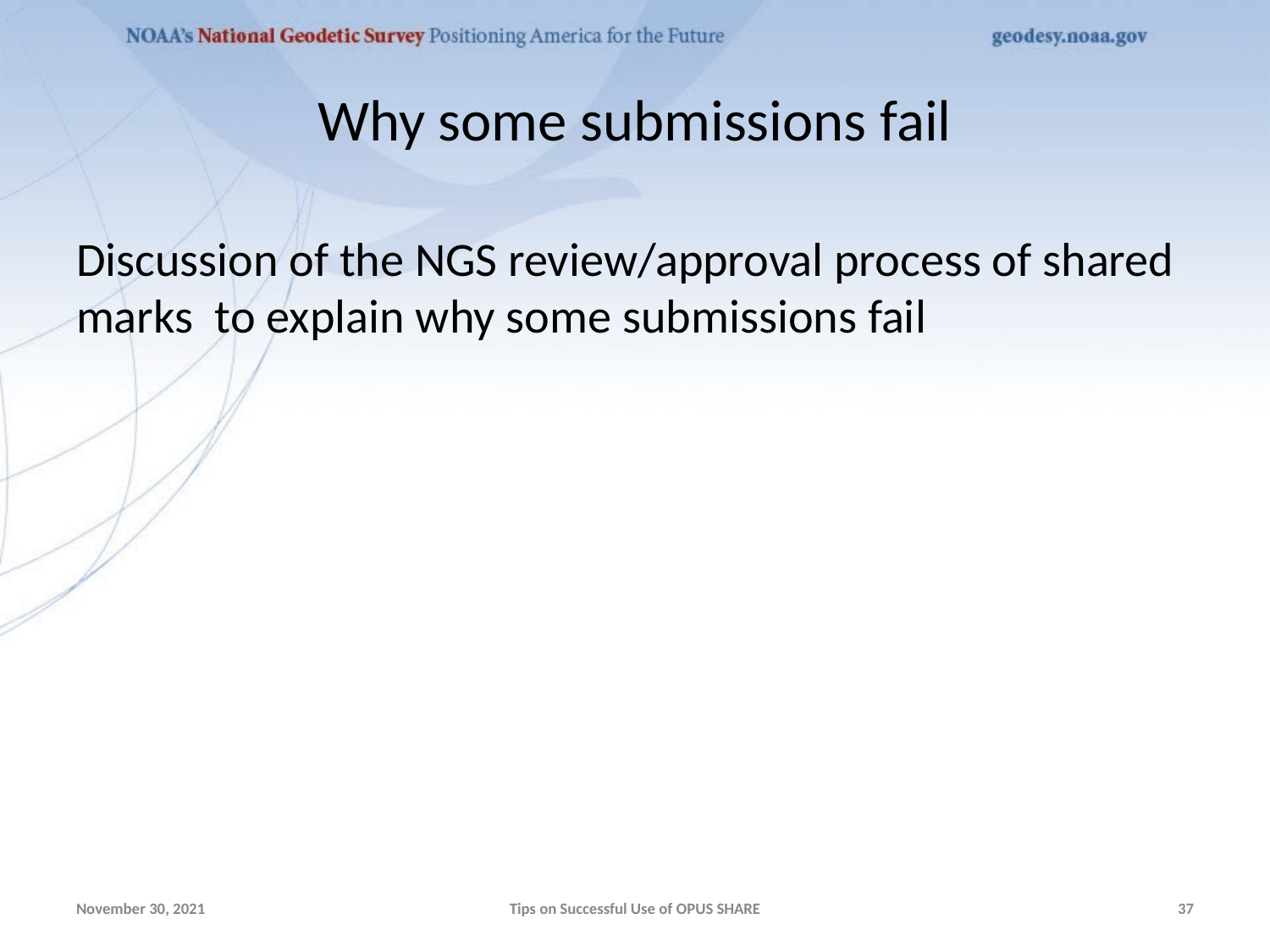

# Why some submissions fail
Discussion of the NGS review/approval process of shared marks  to explain why some submissions fail

November 30, 2021
Tips on Successful Use of OPUS SHARE
37